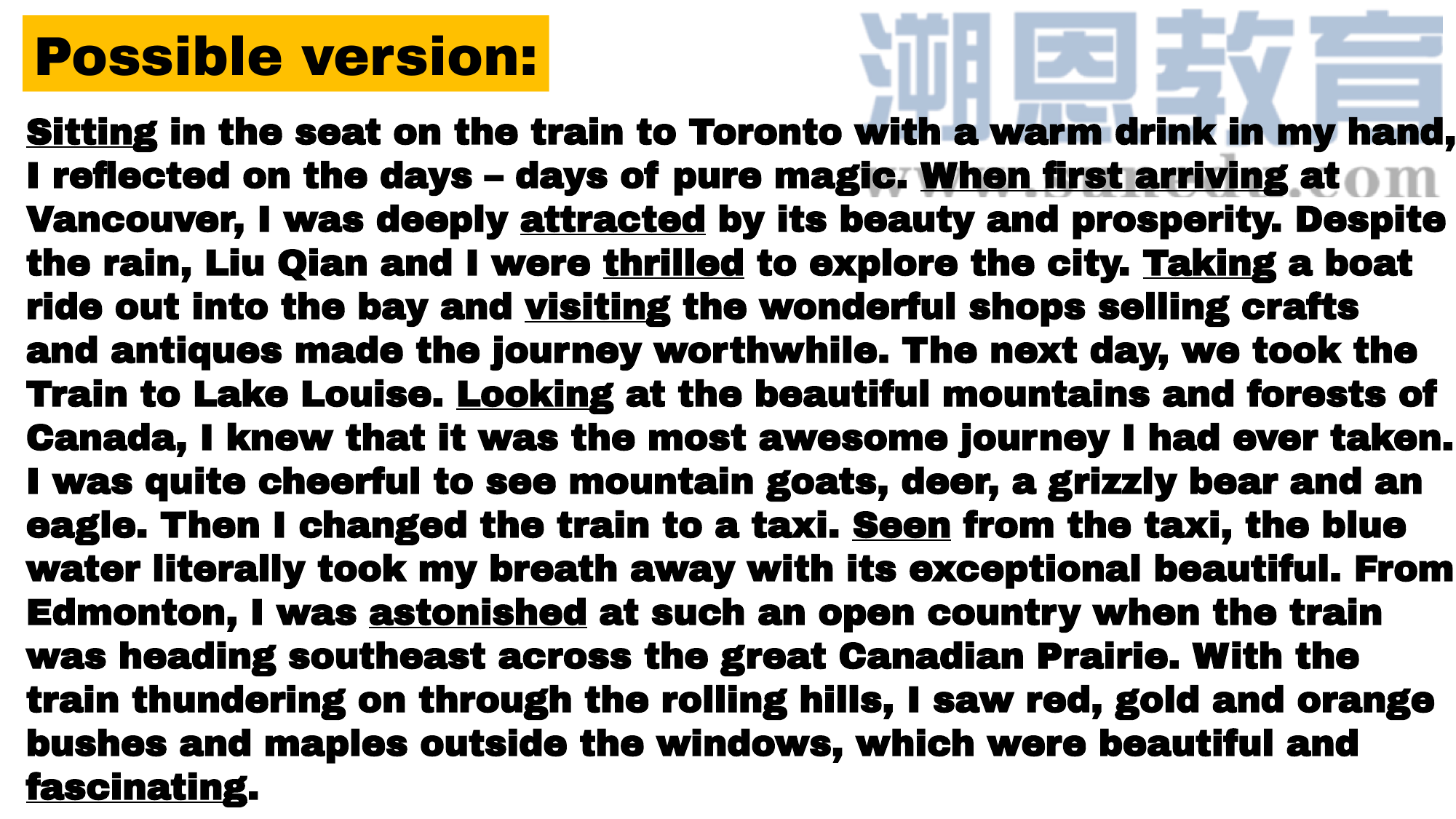

Possible version:
Sitting in the seat on the train to Toronto with a warm drink in my hand,
I reflected on the days – days of pure magic. When first arriving at
Vancouver, I was deeply attracted by its beauty and prosperity. Despite
the rain, Liu Qian and I were thrilled to explore the city. Taking a boat
ride out into the bay and visiting the wonderful shops selling crafts
and antiques made the journey worthwhile. The next day, we took the
Train to Lake Louise. Looking at the beautiful mountains and forests of
Canada, I knew that it was the most awesome journey I had ever taken.
I was quite cheerful to see mountain goats, deer, a grizzly bear and an
eagle. Then I changed the train to a taxi. Seen from the taxi, the blue
water literally took my breath away with its exceptional beautiful. From
Edmonton, I was astonished at such an open country when the train
was heading southeast across the great Canadian Prairie. With the
train thundering on through the rolling hills, I saw red, gold and orange
bushes and maples outside the windows, which were beautiful and
fascinating.